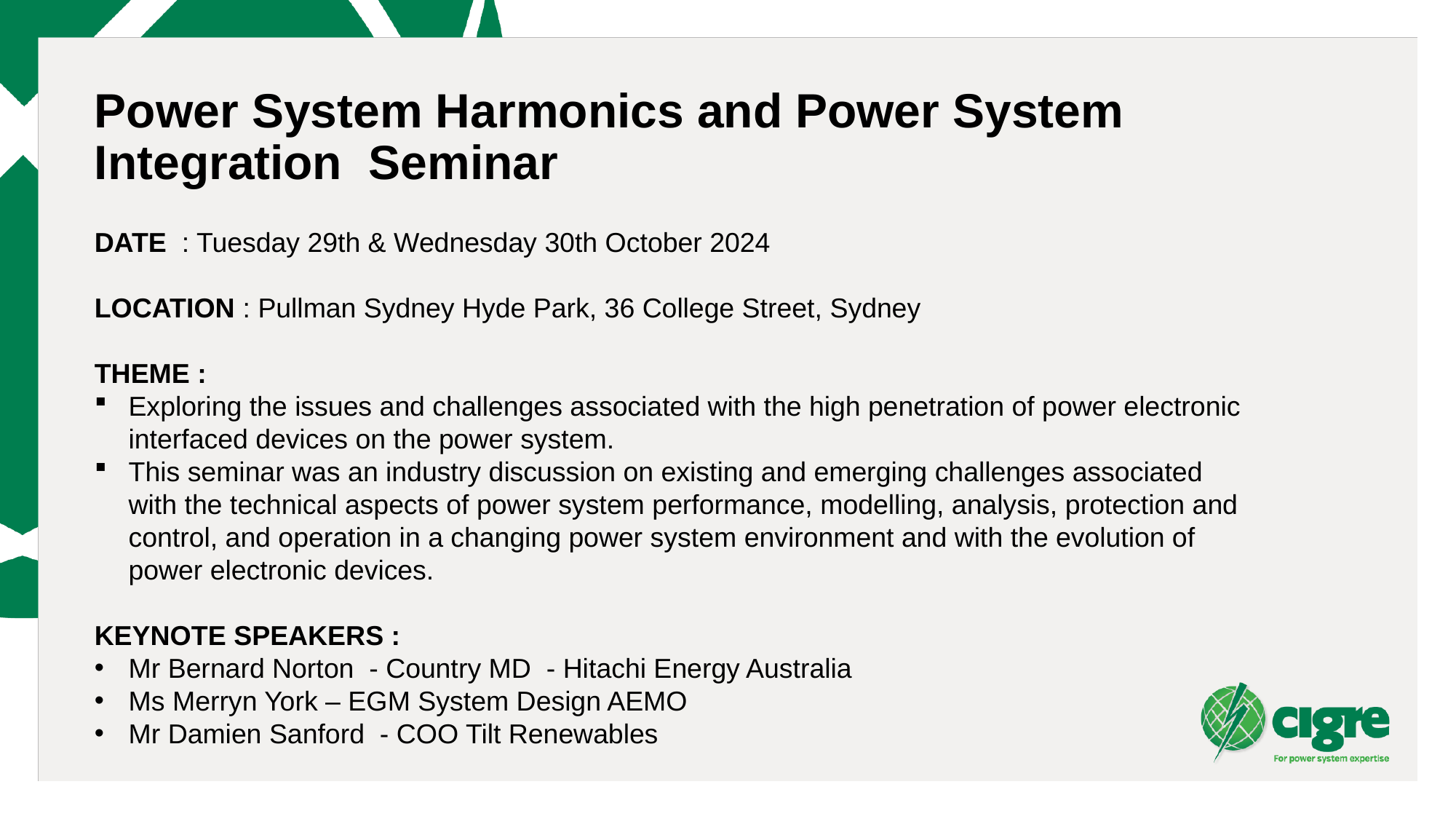

Power System Harmonics and Power System Integration  Seminar
DATE  : Tuesday 29th & Wednesday 30th October 2024

LOCATION : Pullman Sydney Hyde Park, 36 College Street, Sydney

THEME :
Exploring the issues and challenges associated with the high penetration of power electronic interfaced devices on the power system.
This seminar was an industry discussion on existing and emerging challenges associated with the technical aspects of power system performance, modelling, analysis, protection and control, and operation in a changing power system environment and with the evolution of power electronic devices.

KEYNOTE SPEAKERS :
Mr Bernard Norton  - Country MD  - Hitachi Energy Australia
Ms Merryn York – EGM System Design AEMO
Mr Damien Sanford  - COO Tilt Renewables